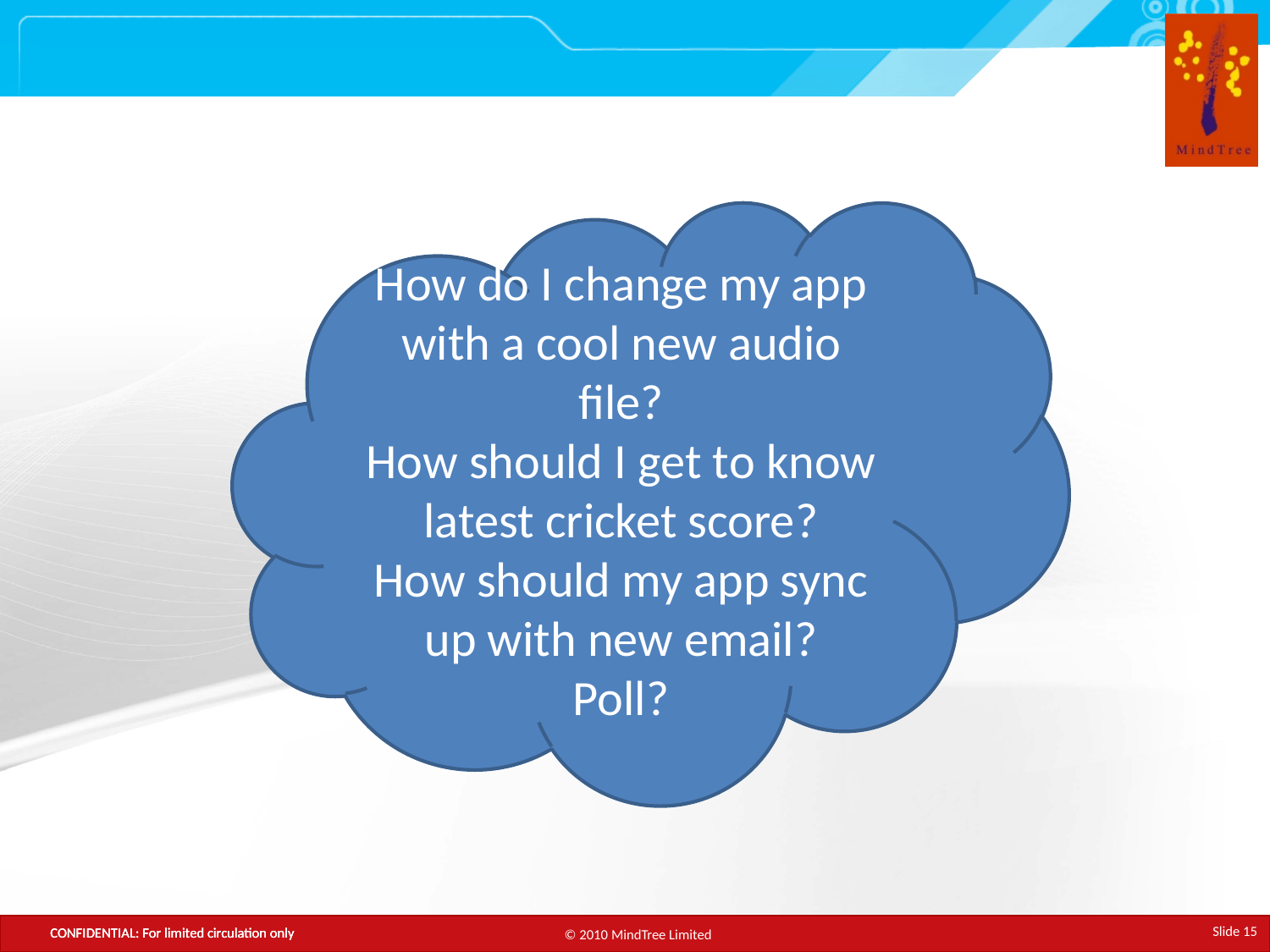

#
How do I change my app with a cool new audio file?
How should I get to know latest cricket score?
How should my app sync up with new email?
Poll?